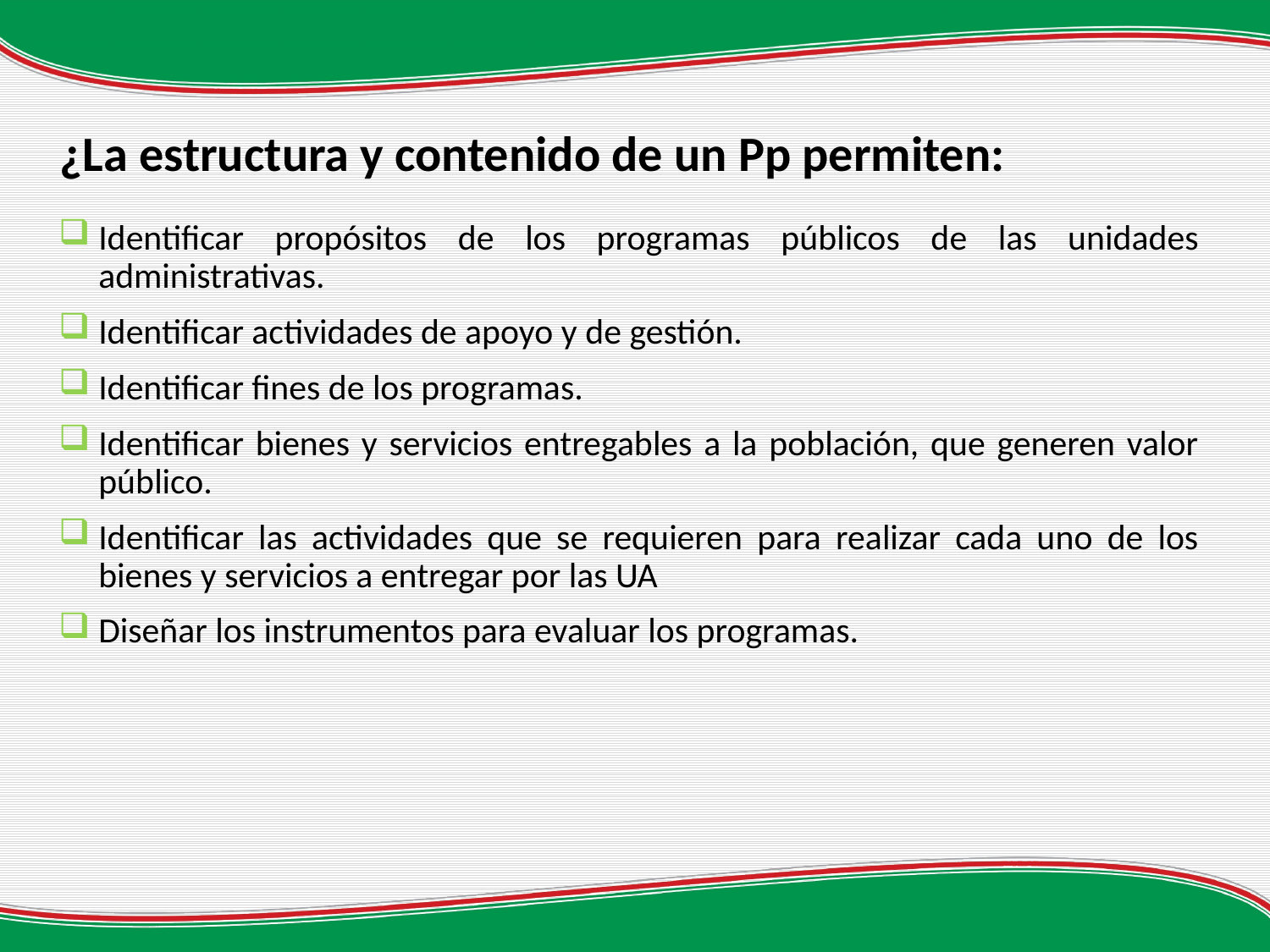

¿La estructura y contenido de un Pp permiten:
Identificar propósitos de los programas públicos de las unidades administrativas.
Identificar actividades de apoyo y de gestión.
Identificar fines de los programas.
Identificar bienes y servicios entregables a la población, que generen valor público.
Identificar las actividades que se requieren para realizar cada uno de los bienes y servicios a entregar por las UA
Diseñar los instrumentos para evaluar los programas.